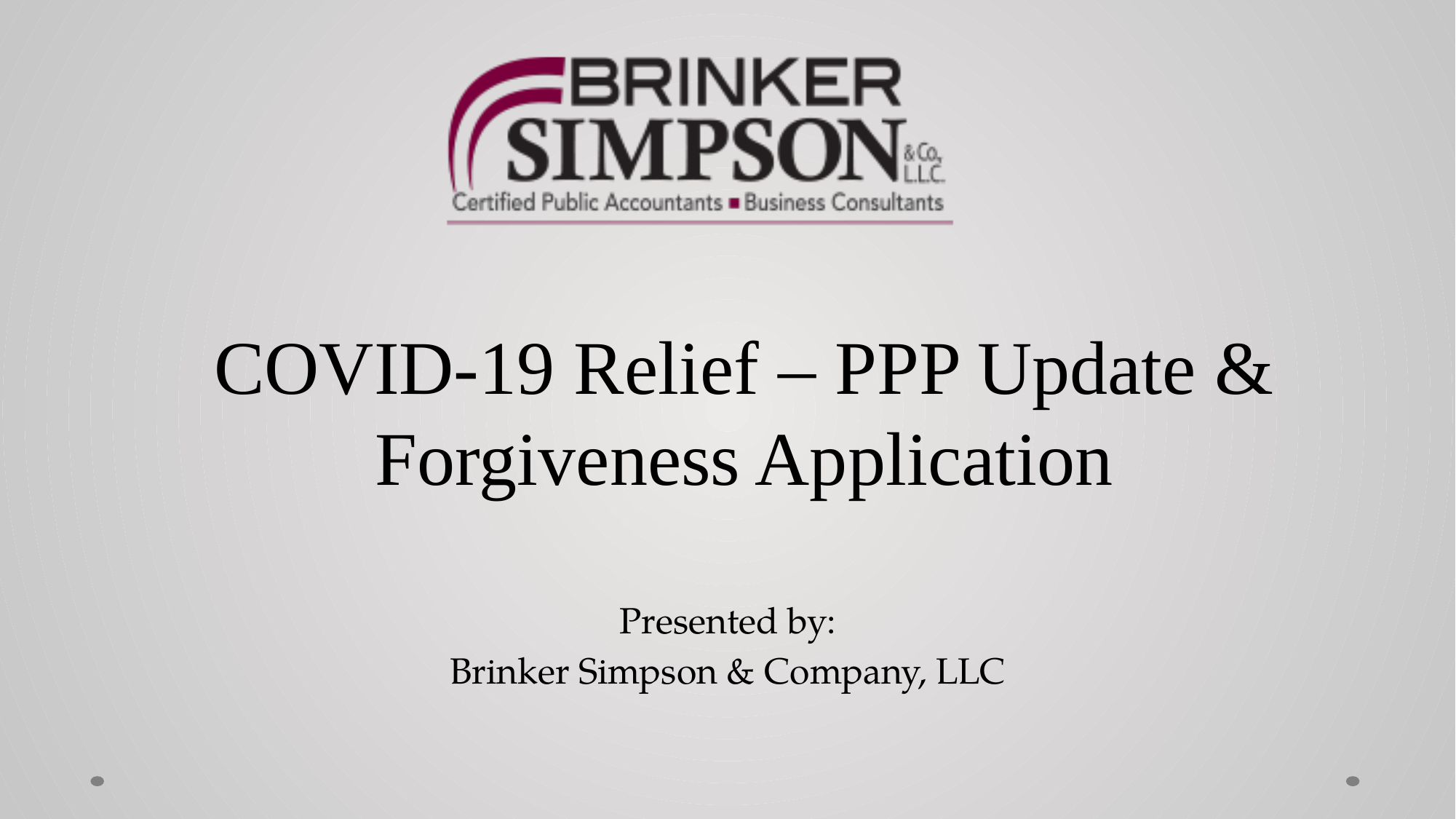

# COVID-19 Relief – PPP Update & Forgiveness Application
Presented by:
Brinker Simpson & Company, LLC